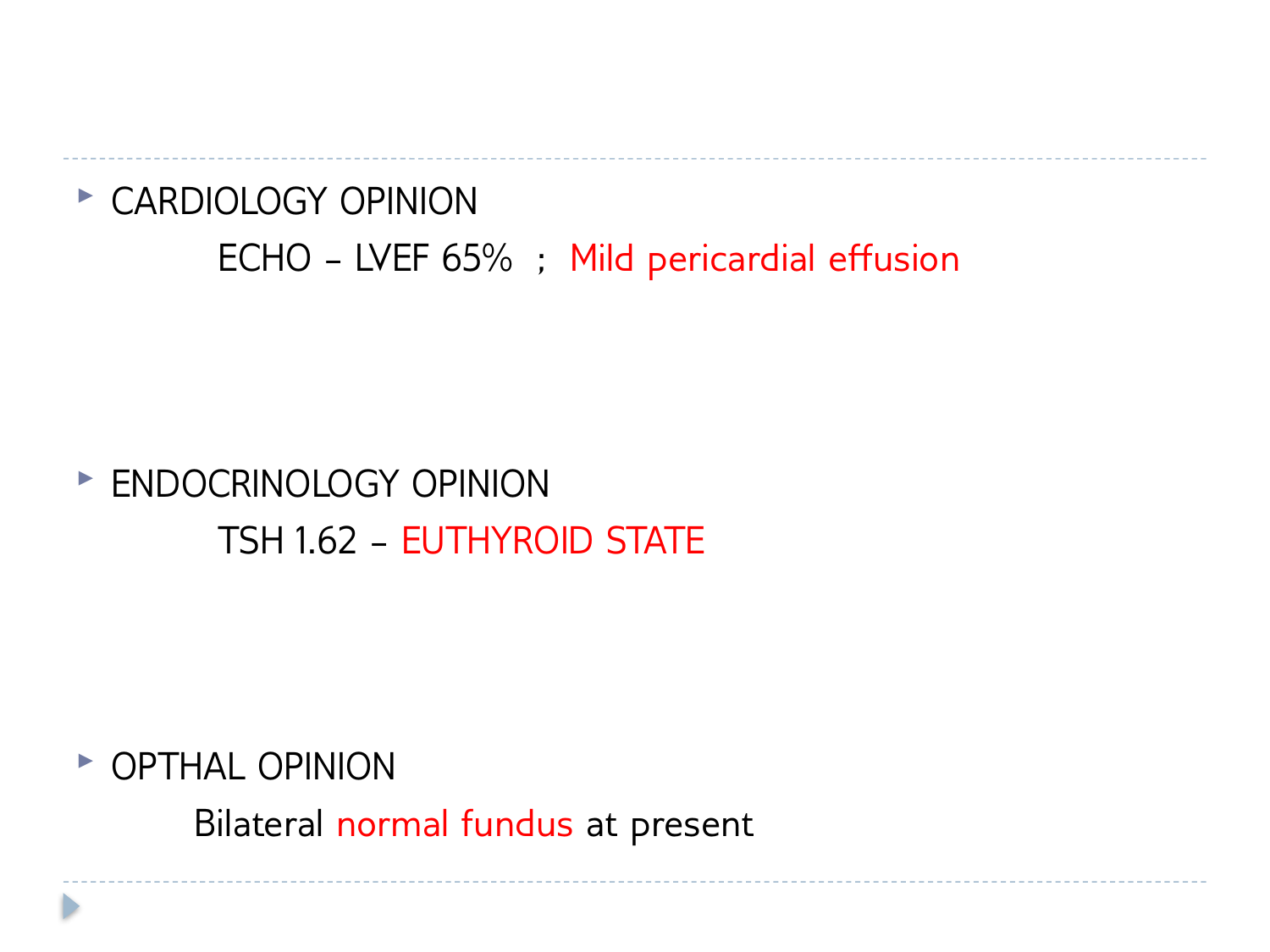

CARDIOLOGY OPINION
            ECHO – LVEF 65%  ;  Mild pericardial effusion

ENDOCRINOLOGY OPINION
            TSH 1.62 – EUTHYROID STATE

OPTHAL OPINION
          Bilateral normal fundus at present